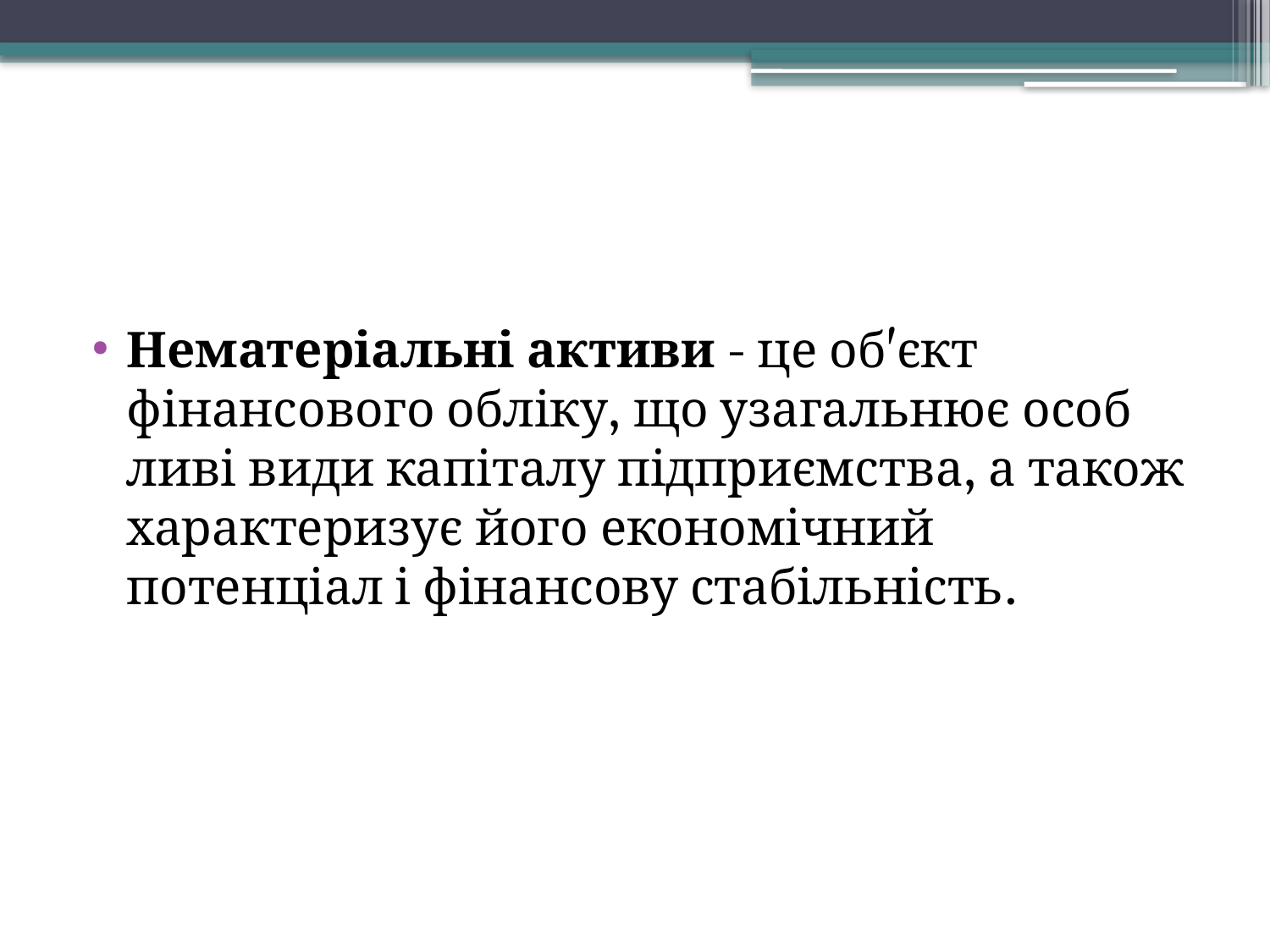

Нематеріальні активи - це об'­єкт фінансового обліку, що узагальнює особ­ливі види капіталу підприємства, а також характеризує його економічний потенціал і фінансову стабільність.